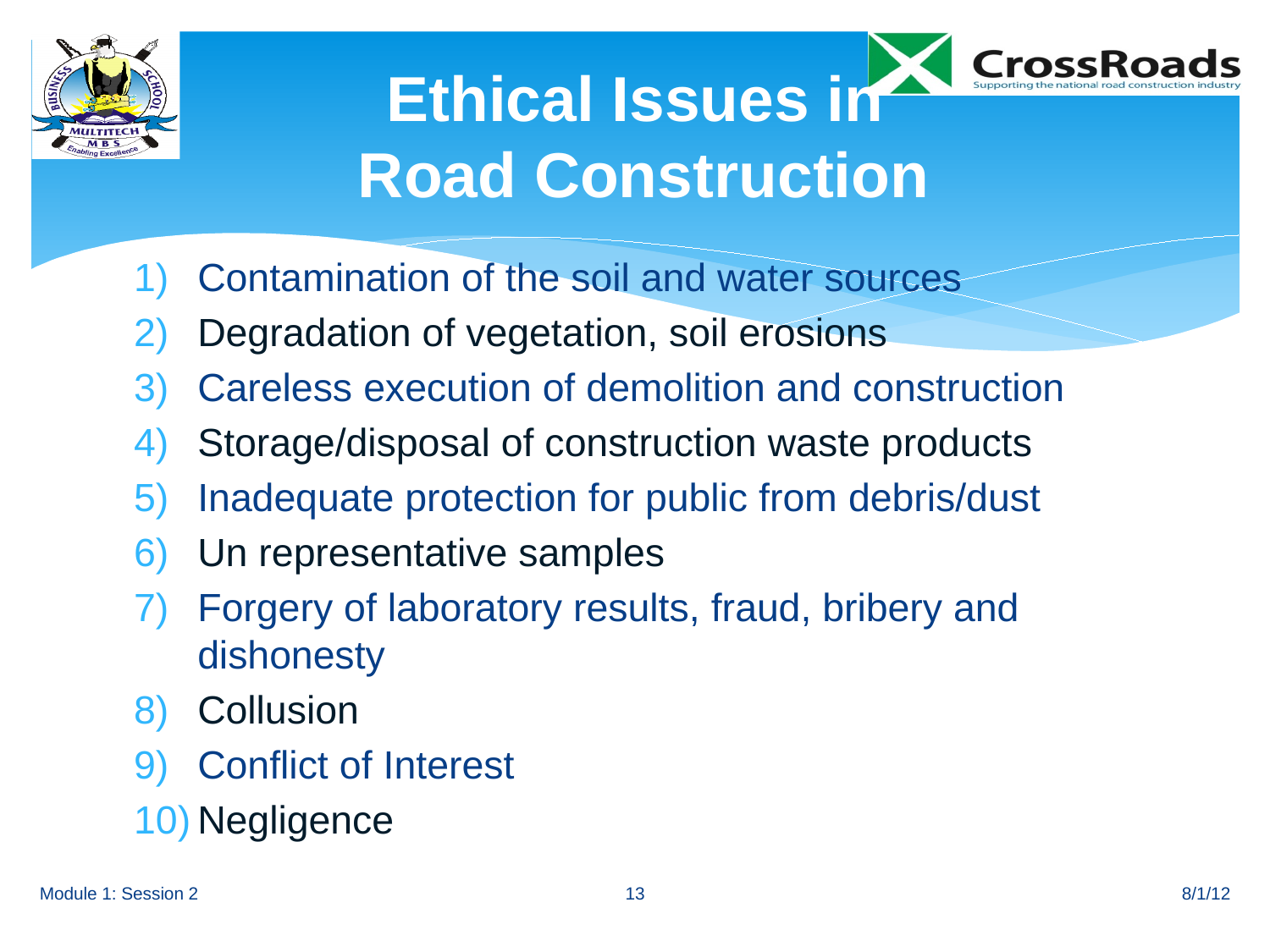

# Ethical Issues in Road Construction
Contamination of the soil and water sources
Degradation of vegetation, soil erosions
Careless execution of demolition and construction
Storage/disposal of construction waste products
Inadequate protection for public from debris/dust
Un representative samples
Forgery of laboratory results, fraud, bribery and dishonesty
Collusion
Conflict of Interest
Negligence

13
Module 1: Session 2
8/1/12